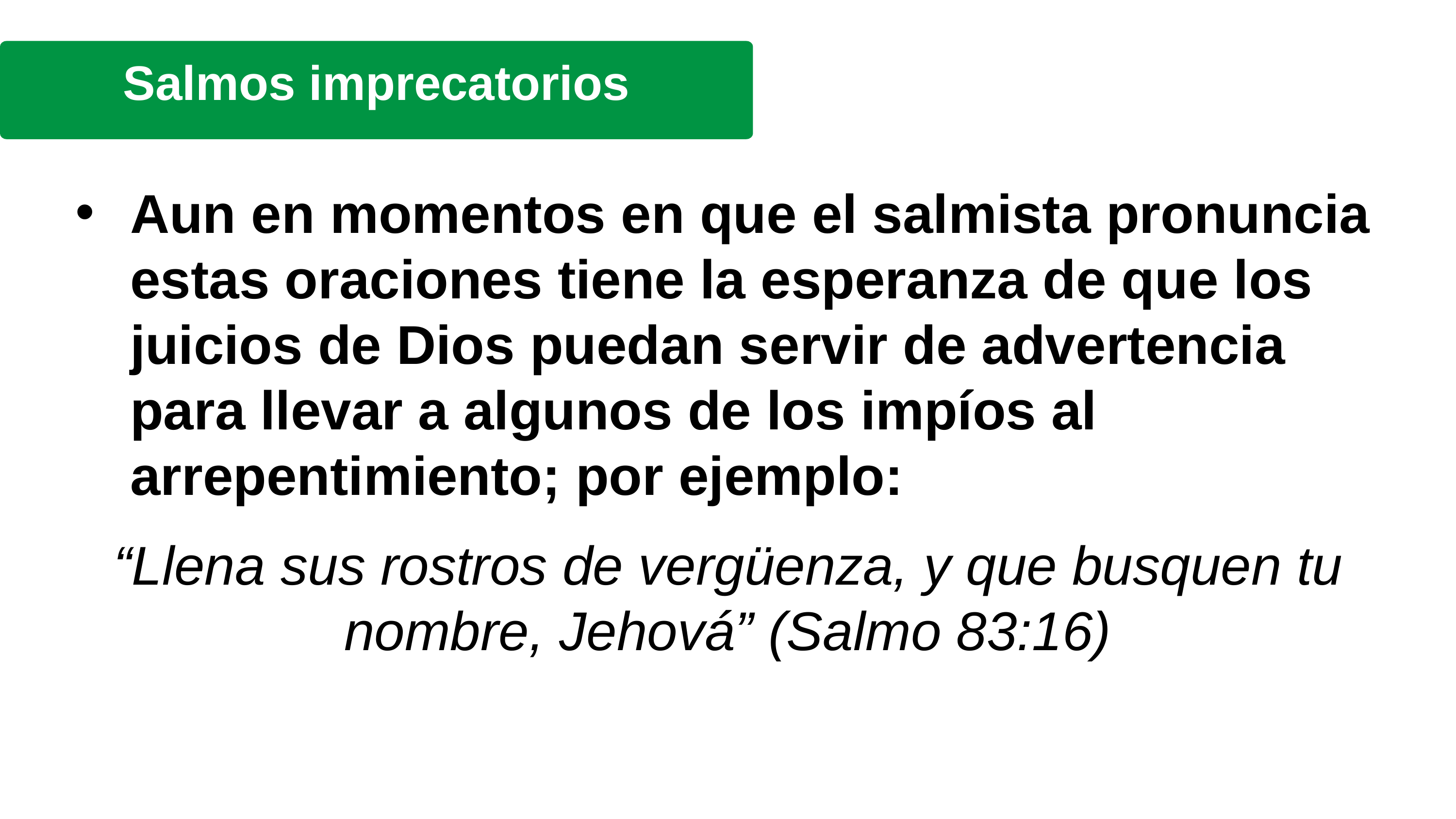

Salmos imprecatorios
Aun en momentos en que el salmista pronuncia estas oraciones tiene la esperanza de que los juicios de Dios puedan servir de advertencia para llevar a algunos de los impíos al arrepentimiento; por ejemplo:

“Llena sus rostros de vergüenza, y que busquen tu nombre, Jehová” (Salmo 83:16)